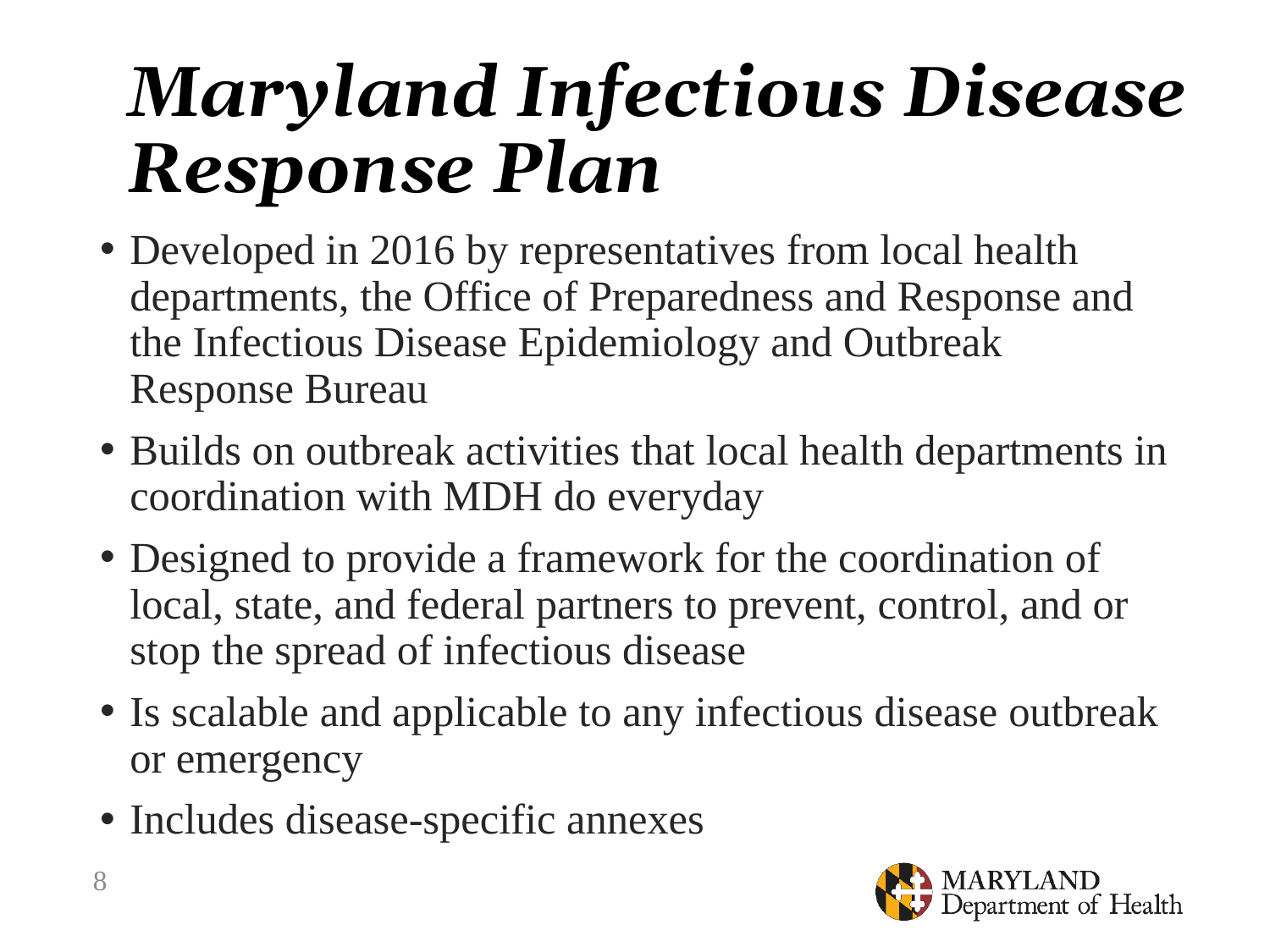

Maryland Infectious Disease Response Plan
Developed in 2016 by representatives from local health departments, the Office of Preparedness and Response and the Infectious Disease Epidemiology and Outbreak Response Bureau
Builds on outbreak activities that local health departments in coordination with MDH do everyday
Designed to provide a framework for the coordination of local, state, and federal partners to prevent, control, and or stop the spread of infectious disease
Is scalable and applicable to any infectious disease outbreak or emergency
Includes disease-specific annexes

8